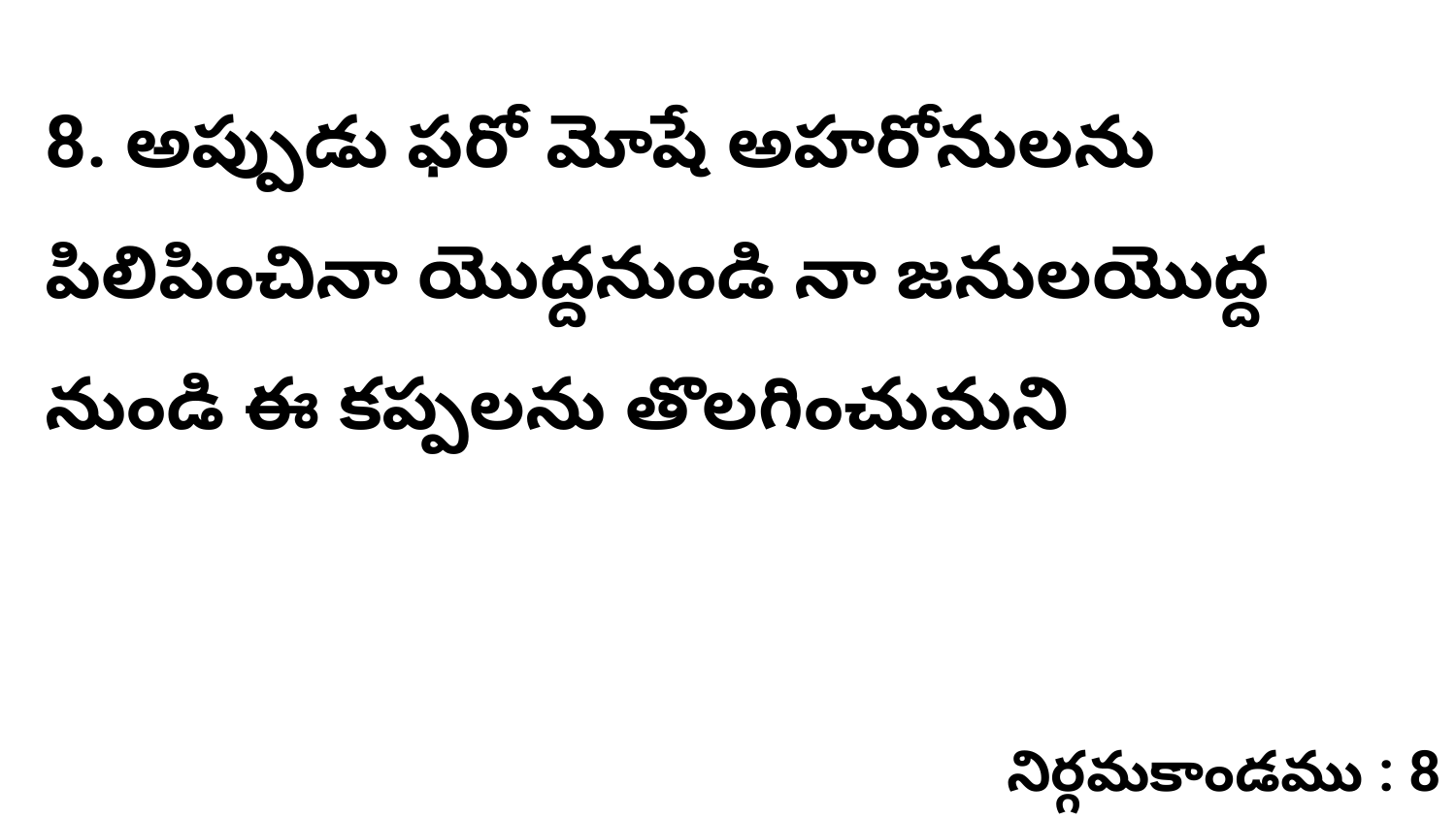

8. అప్పుడు ఫరో మోషే అహరోనులను పిలిపించినా యొద్దనుండి నా జనులయొద్ద నుండి ఈ కప్పలను తొలగించుమని
నిర్గమకాండము : 8